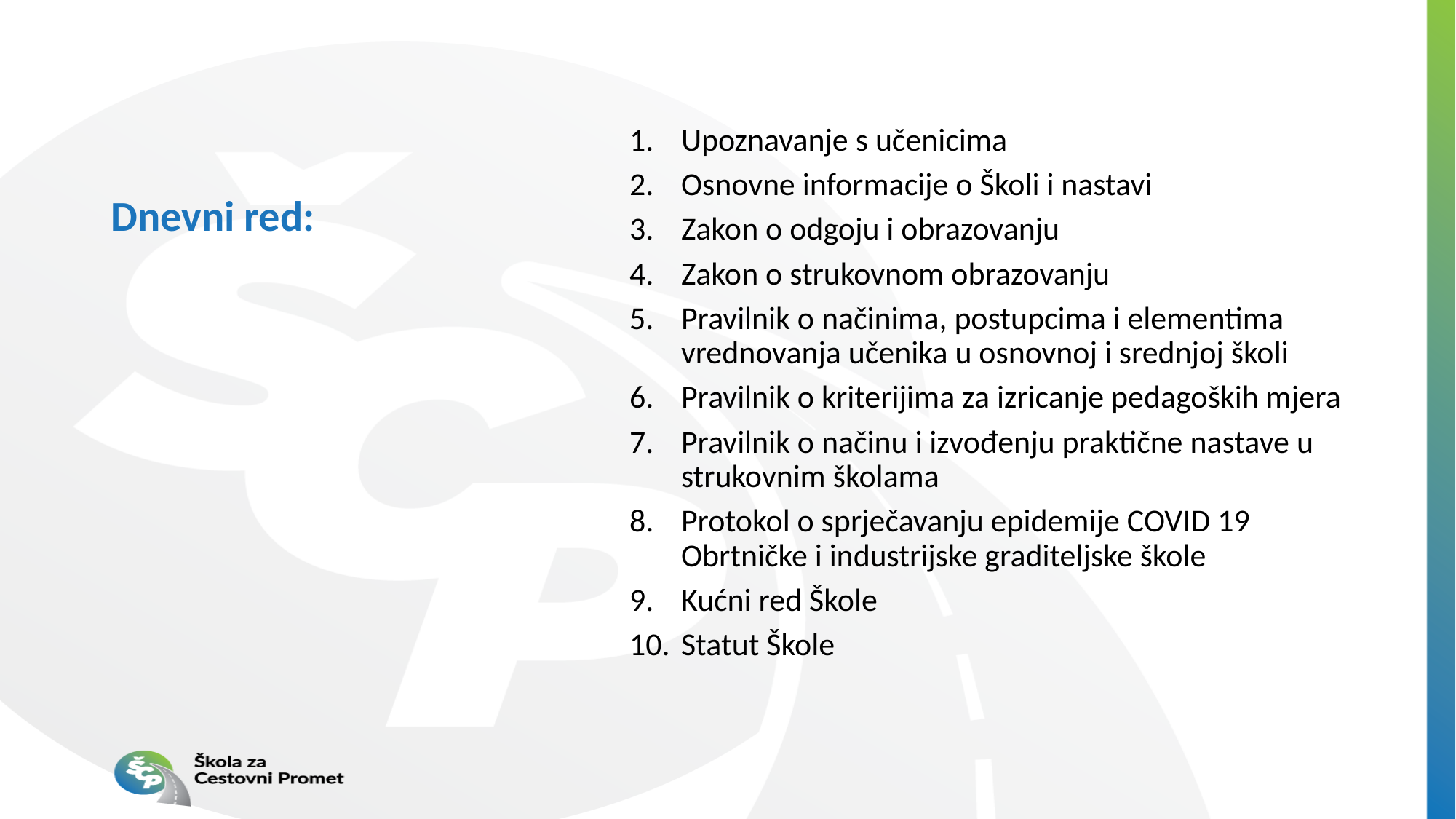

# Dnevni red:
Upoznavanje s učenicima
Osnovne informacije o Školi i nastavi
Zakon o odgoju i obrazovanju
Zakon o strukovnom obrazovanju
Pravilnik o načinima, postupcima i elementima vrednovanja učenika u osnovnoj i srednjoj školi
Pravilnik o kriterijima za izricanje pedagoških mjera
Pravilnik o načinu i izvođenju praktične nastave u strukovnim školama
Protokol o sprječavanju epidemije COVID 19 Obrtničke i industrijske graditeljske škole
Kućni red Škole
Statut Škole